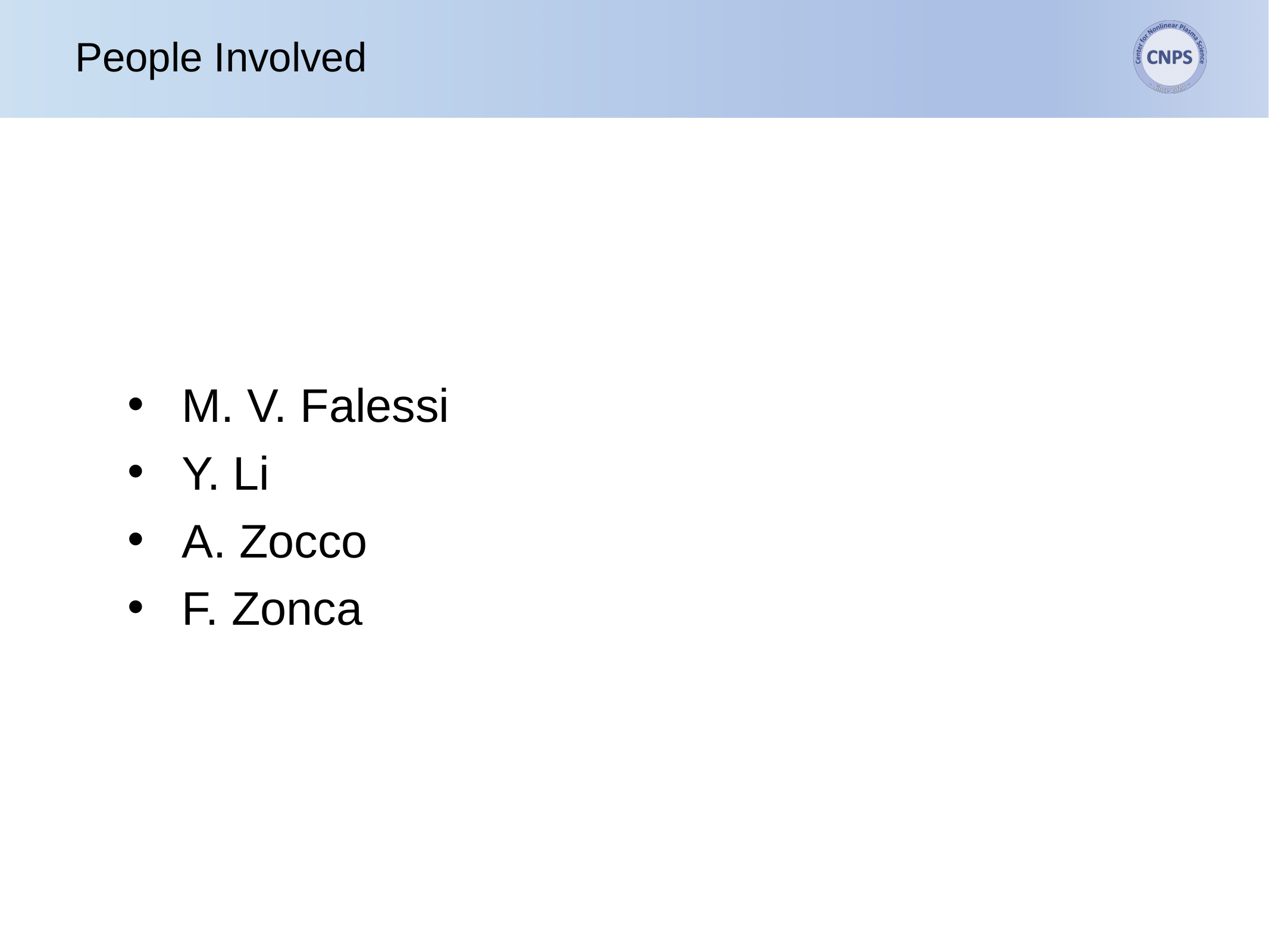

# People Involved
M. V. Falessi
Y. Li
A. Zocco
F. Zonca